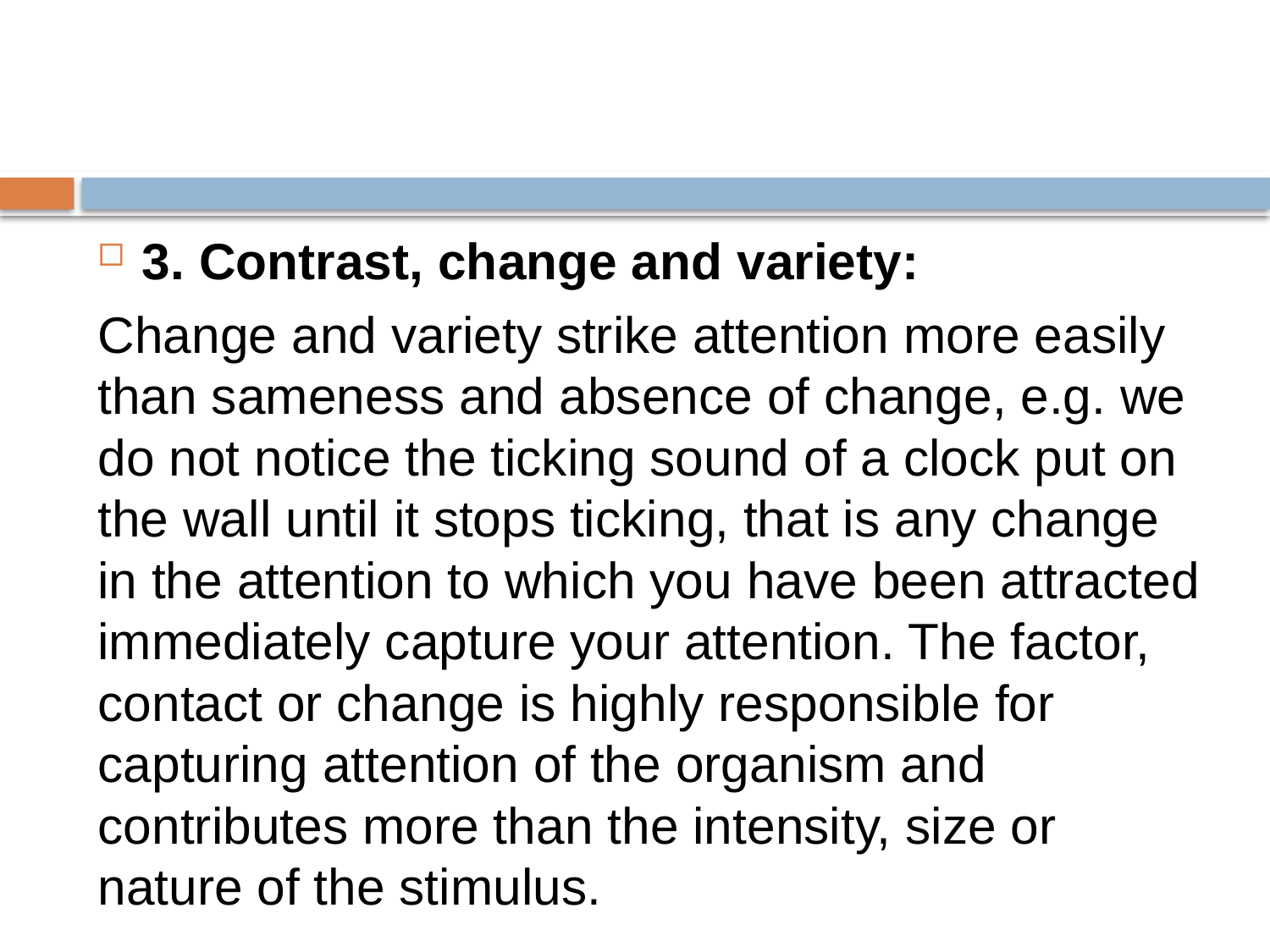

#
3. Contrast, change and variety:
Change and variety strike attention more easily than sameness and absence of change, e.g. we do not notice the ticking sound of a clock put on the wall until it stops ticking, that is any change in the attention to which you have been attracted immediately capture your attention. The factor, contact or change is highly responsible for capturing attention of the organism and contributes more than the intensity, size or nature of the stimulus.